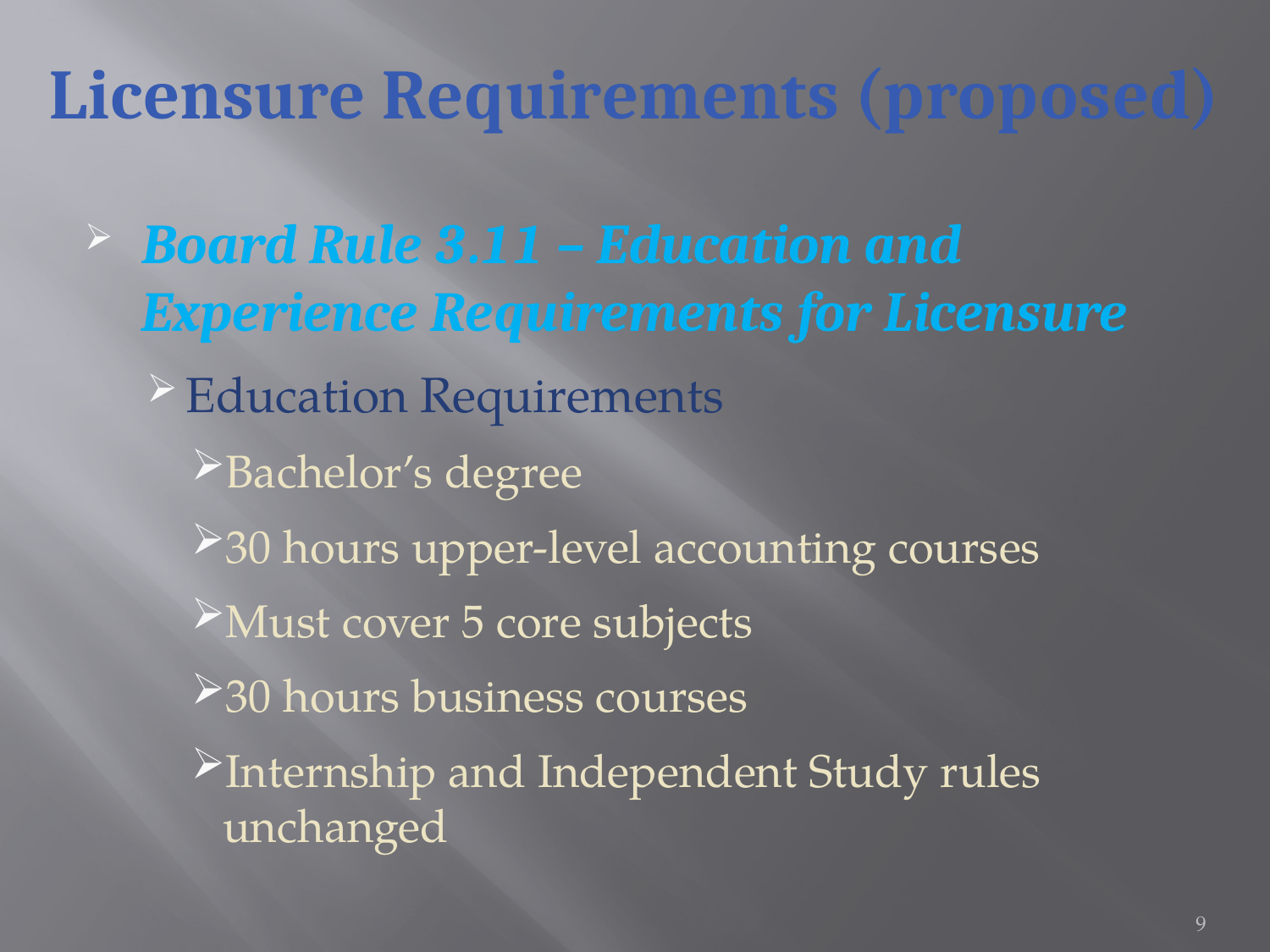

Licensure Requirements (proposed)
Board Rule 3.11 – Education and Experience Requirements for Licensure
Education Requirements
Bachelor’s degree
30 hours upper-level accounting courses
Must cover 5 core subjects
30 hours business courses
Internship and Independent Study rules unchanged
9